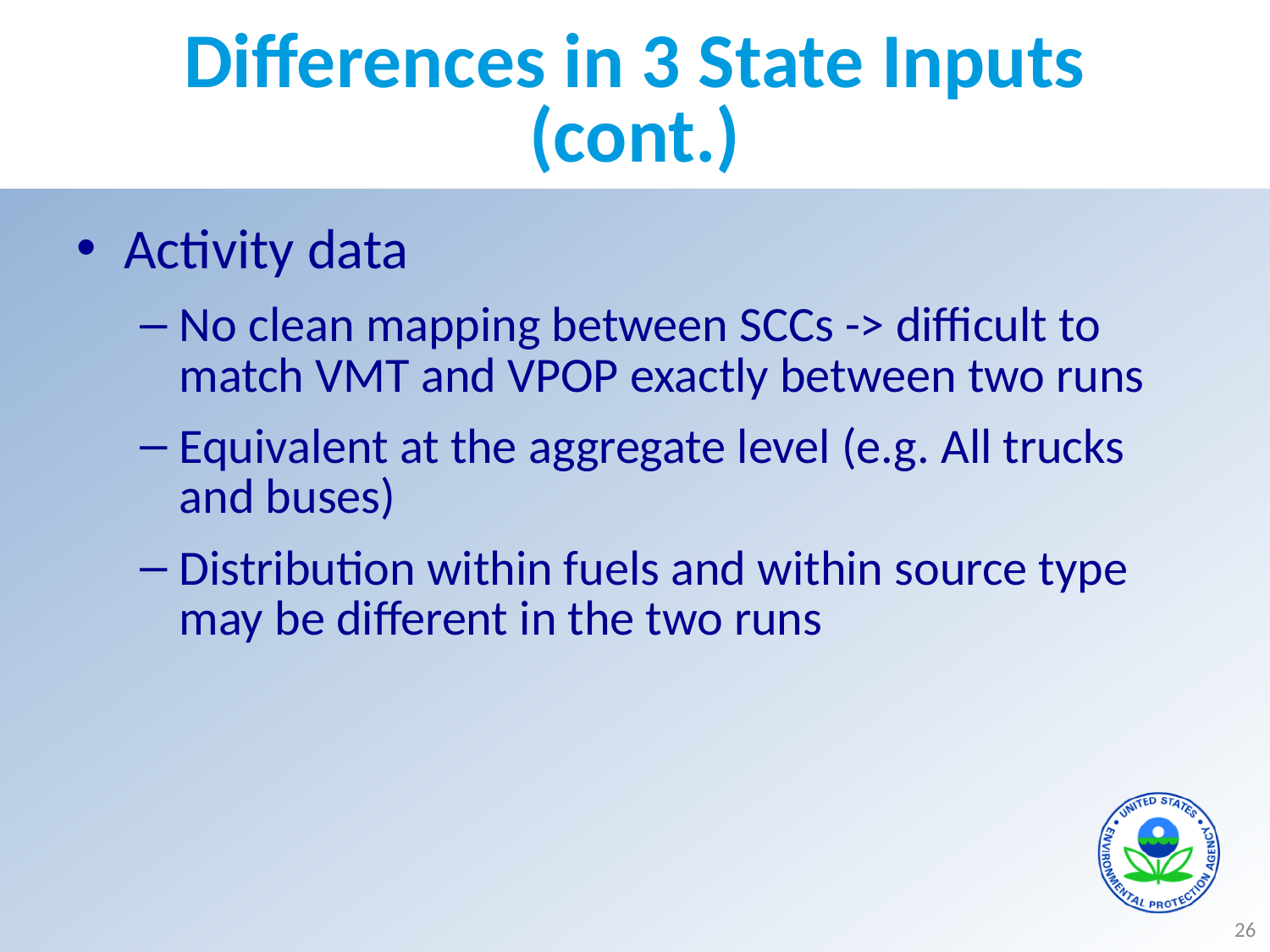

# Differences in 3 State Inputs (cont.)
Activity data
No clean mapping between SCCs -> difficult to match VMT and VPOP exactly between two runs
Equivalent at the aggregate level (e.g. All trucks and buses)
Distribution within fuels and within source type may be different in the two runs

26